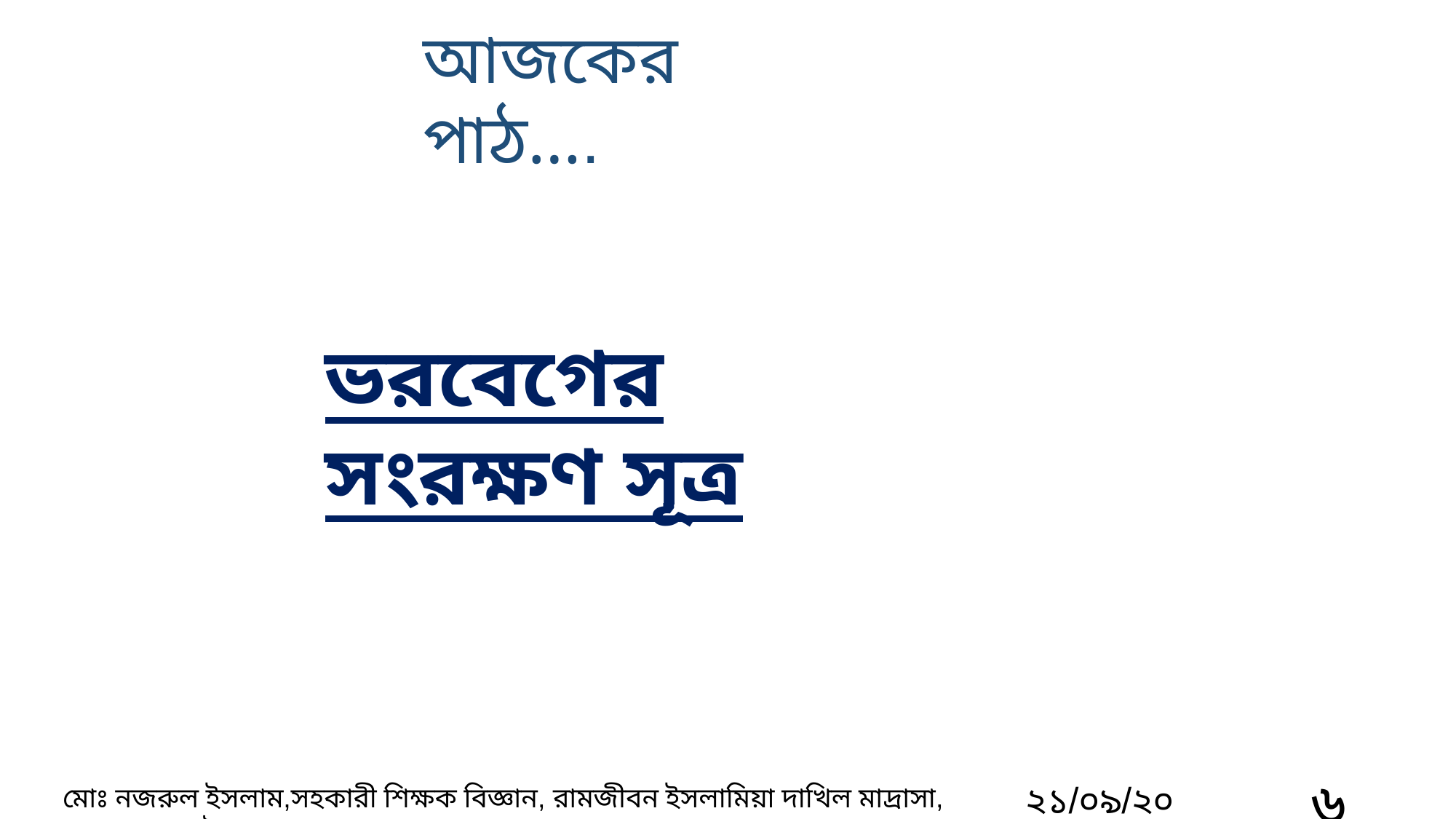

আজকের পাঠ….
ভরবেগের সংরক্ষণ সূত্র
৬
২১/০৯/২০২১
মোঃ নজরুল ইসলাম,সহকারী শিক্ষক বিজ্ঞান, রামজীবন ইসলামিয়া দাখিল মাদ্রাসা, সুন্দরগঞ্জ, গাইবান্ধা।